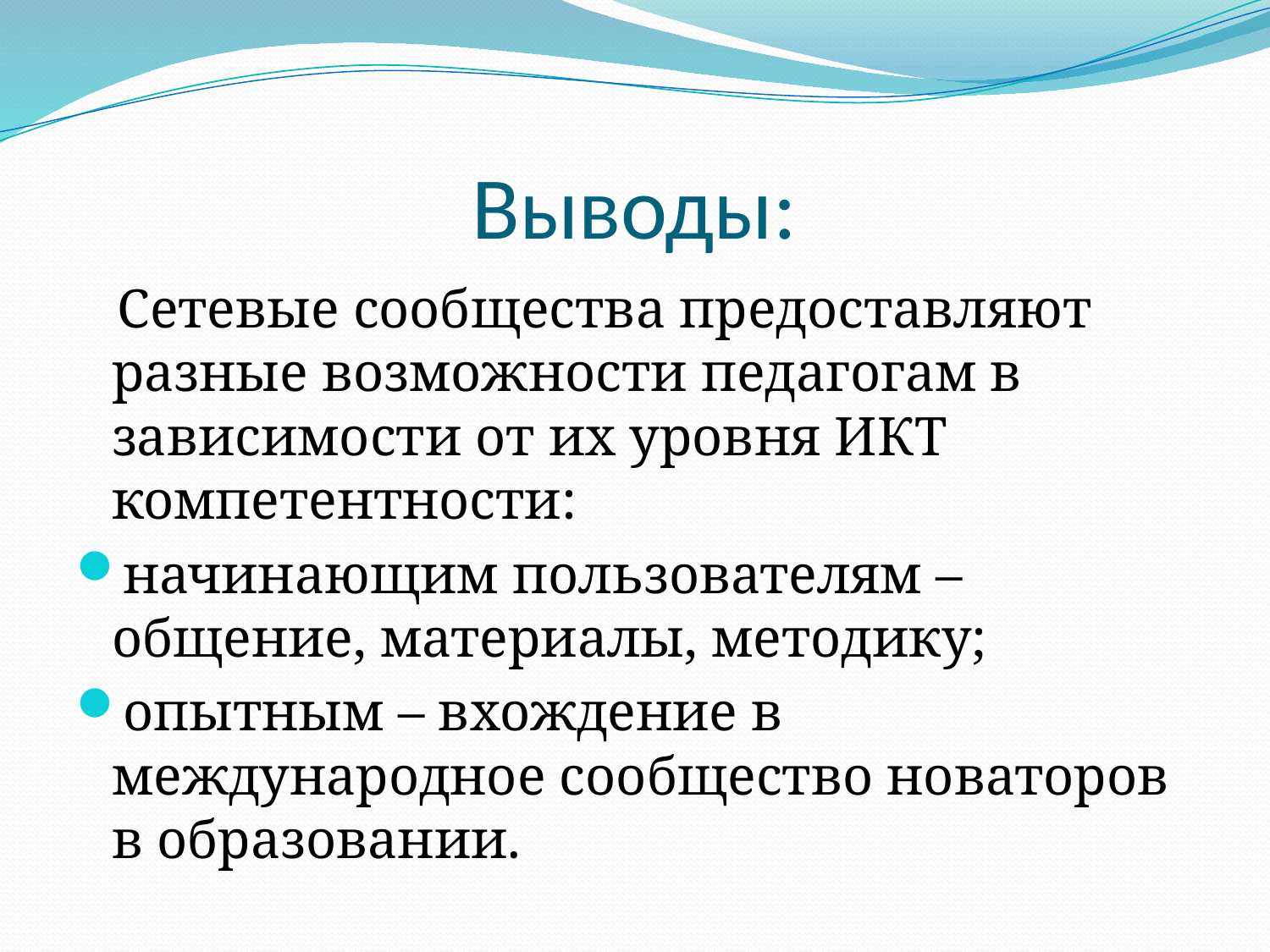

# Выводы:
   Сетевые сообщества предоставляют разные возможности педагогам в зависимости от их уровня ИКТ компетентности:
начинающим пользователям – общение, материалы, методику;
опытным – вхождение в международное сообщество новаторов в образовании.